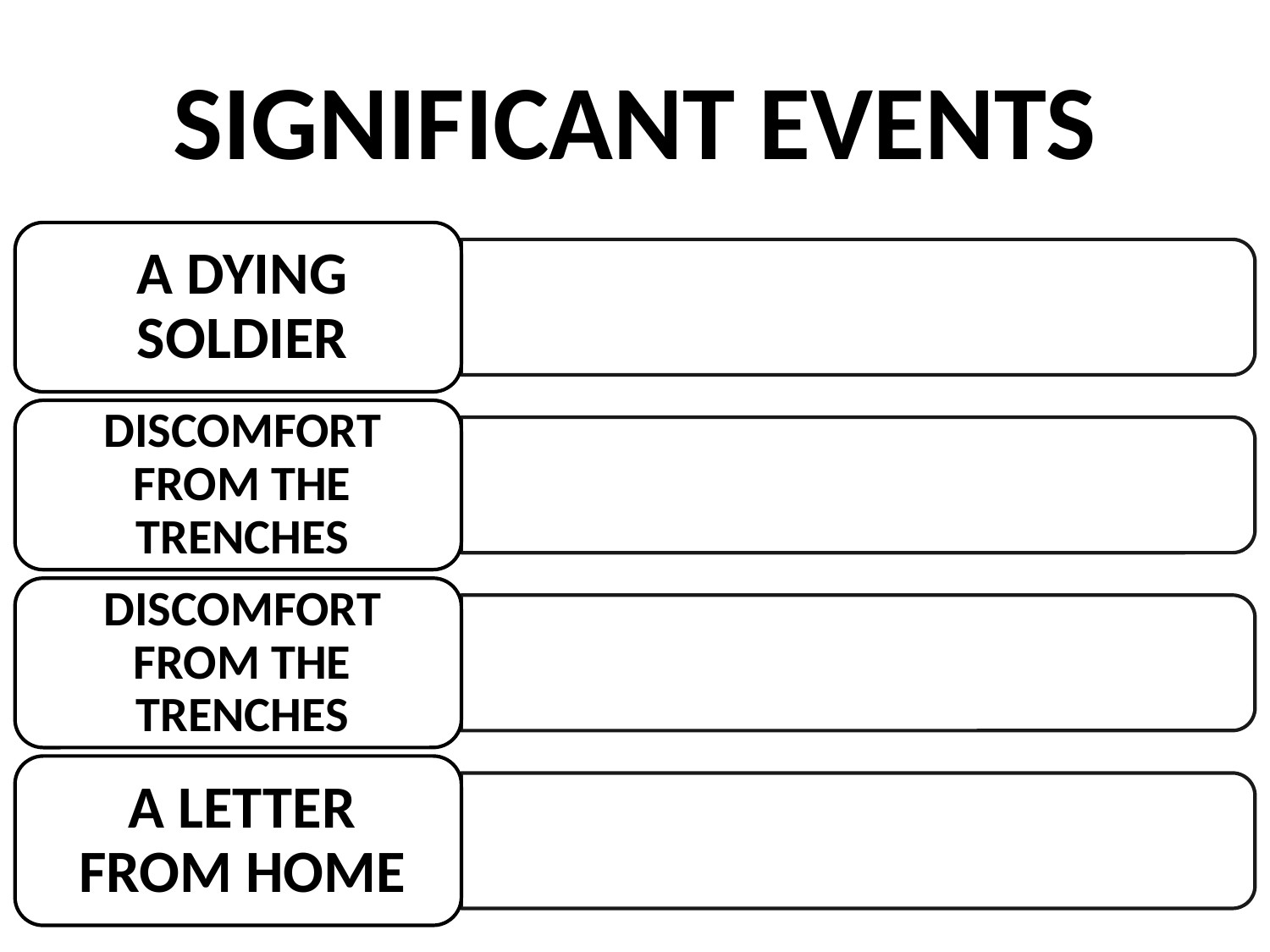

# SIGNIFICANT EVENTS

A DYING SOLDIER

DISCOMFORT FROM THE TRENCHES

DISCOMFORT FROM THE TRENCHES

A LETTER FROM HOME